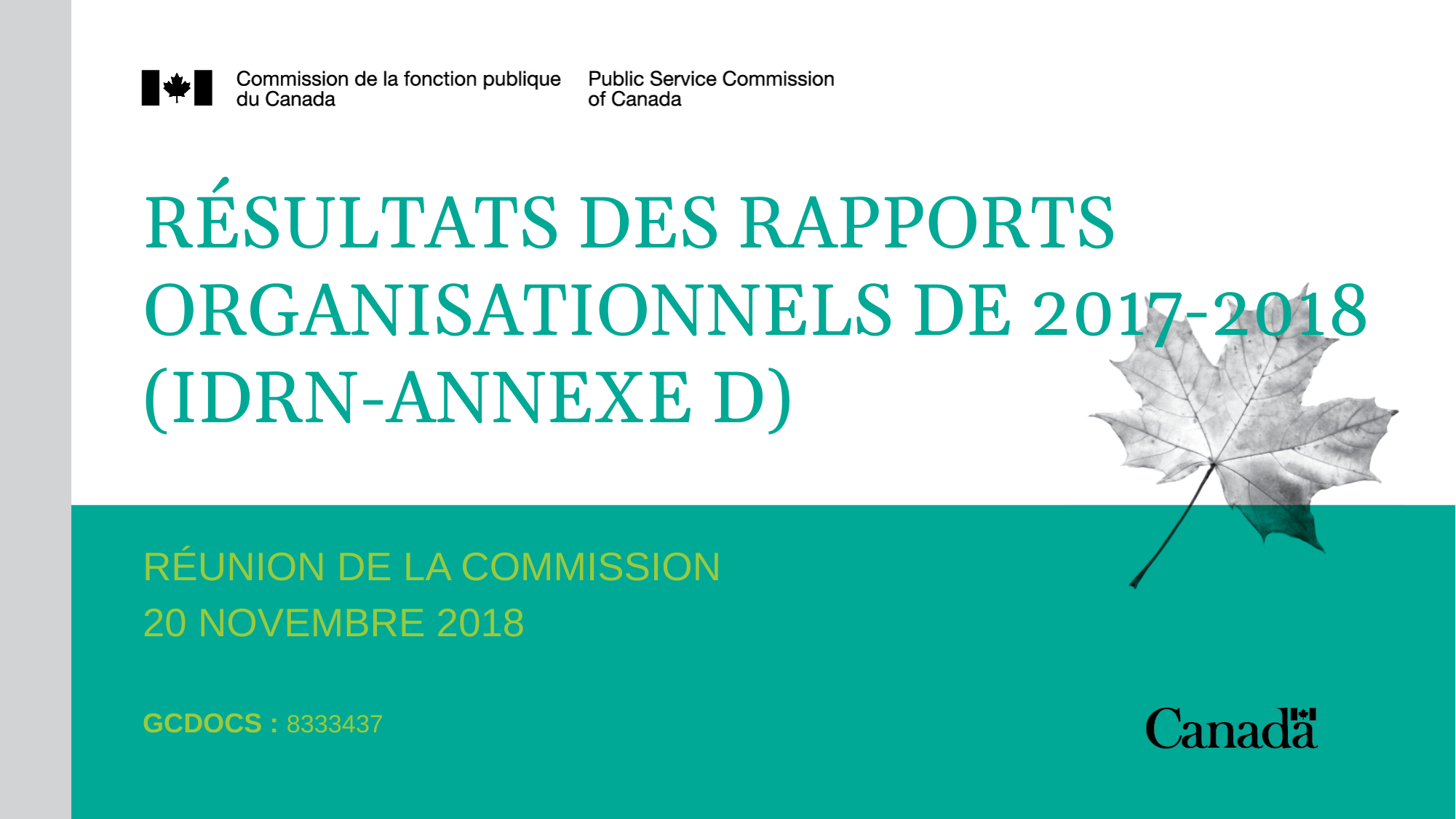

# RÉSULTATS DES RAPPORTS ORGANISATIONNELS DE 2017-2018 (IDRN-ANNEXE D)
Réunion de la Commission
20 novembre 2018

GCDocs : 8333437